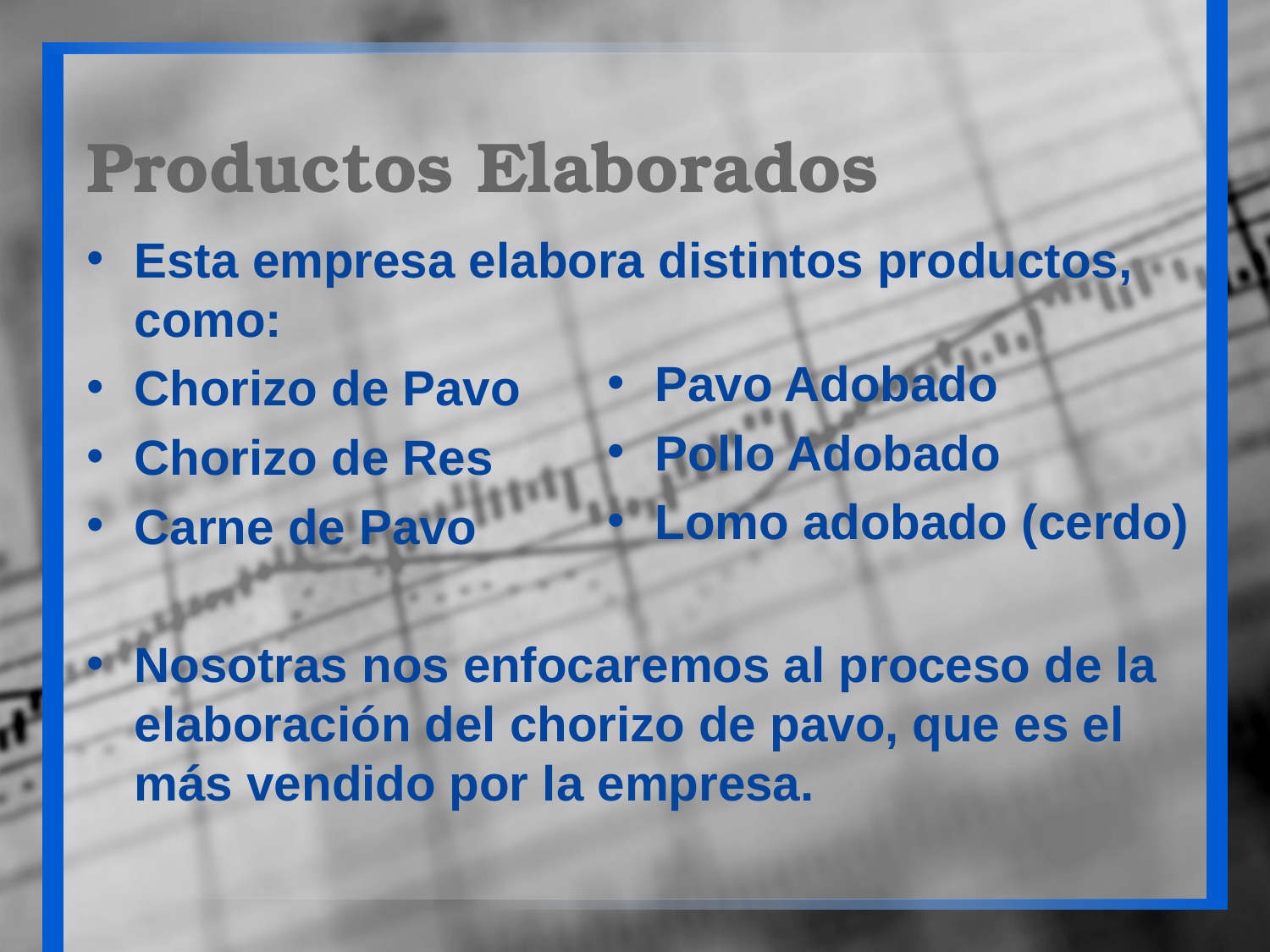

# Productos Elaborados
Esta empresa elabora distintos productos, como:
Chorizo de Pavo
Chorizo de Res
Carne de Pavo

Nosotras nos enfocaremos al proceso de la elaboración del chorizo de pavo, que es el más vendido por la empresa.
Pavo Adobado
Pollo Adobado
Lomo adobado (cerdo)